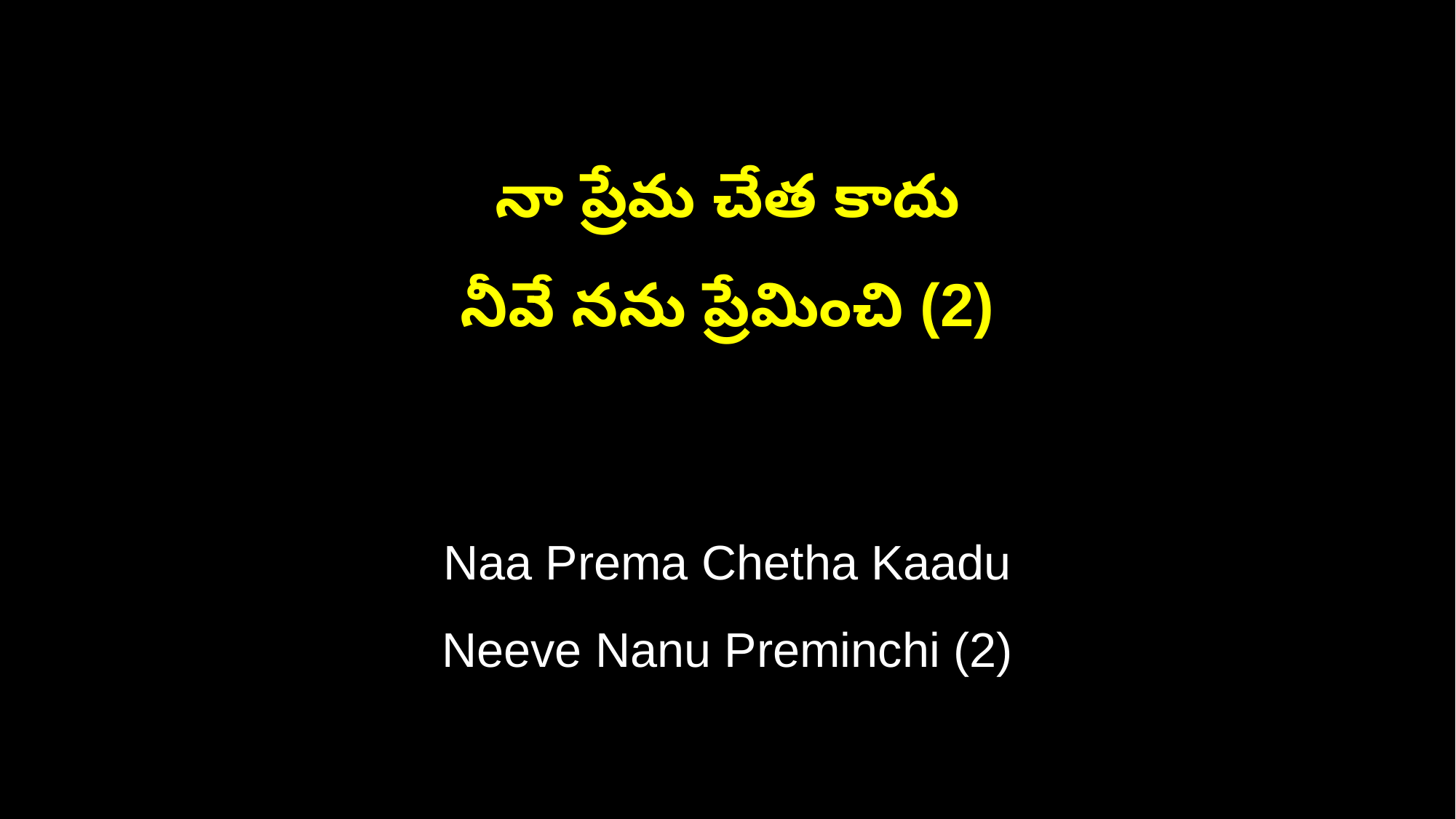

నా ప్రేమ చేత కాదు
నీవే నను ప్రేమించి (2)
Naa Prema Chetha Kaadu
Neeve Nanu Preminchi (2)